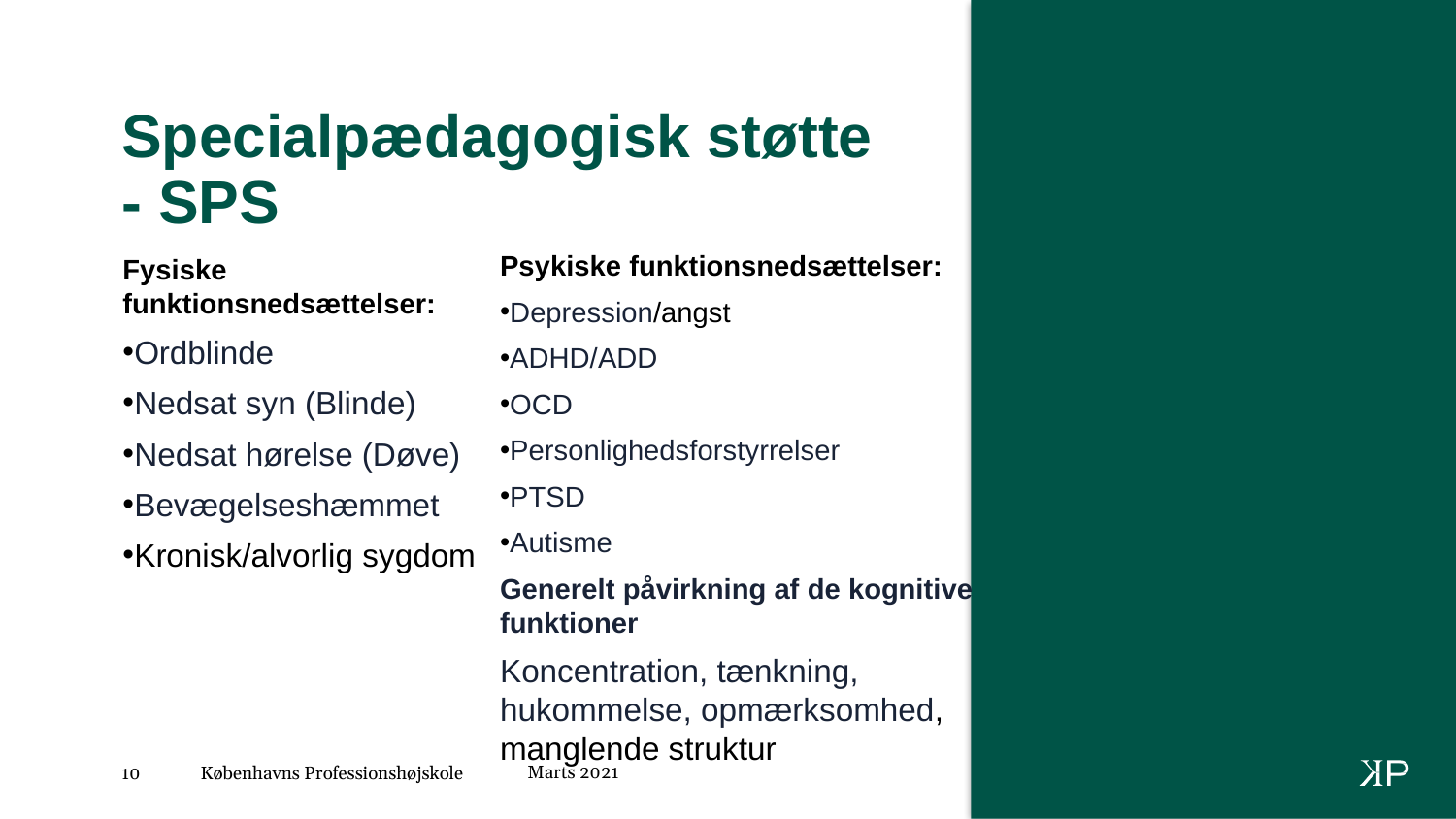

# Specialpædagogisk støtte - SPS

Psykiske funktionsnedsættelser:
Depression​/angst
ADHD/ADD​
OCD​
Personlighedsforstyrrelser​
PTSD​
Autisme ​
Generelt påvirkning af de kognitive funktioner ​
Koncentration, tænkning, hukommelse, opmærksomhed​, manglende struktur
Fysiske funktionsnedsættelser:
Ordblinde​
Nedsat syn (Blinde)​
Nedsat hørelse (Døve)​
Bevægelseshæmmet​
Kronisk/alvorlig sygdom

Marts 2021